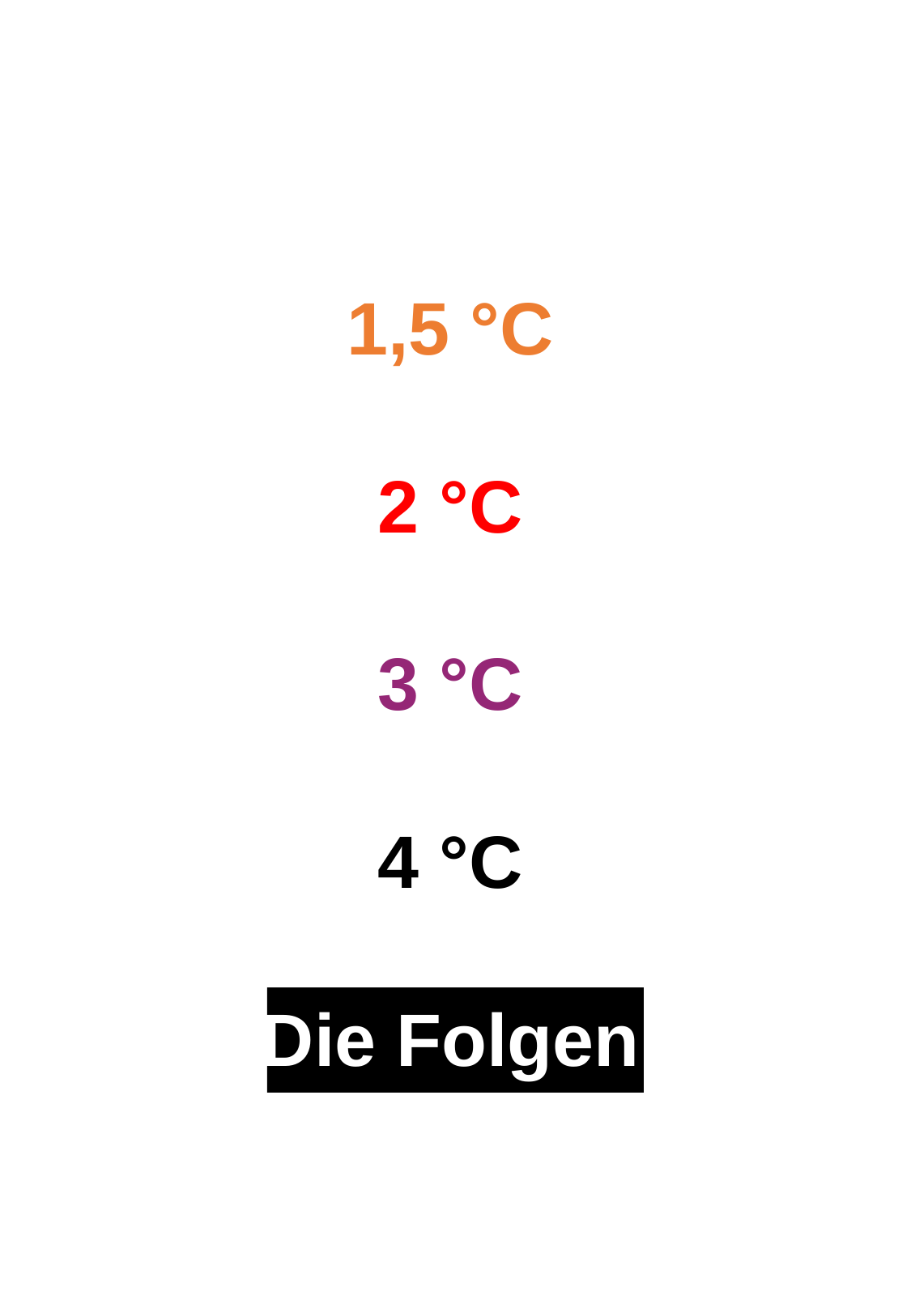

1,5 °C

2 °C

3 °C

4 °C

Die Folgen